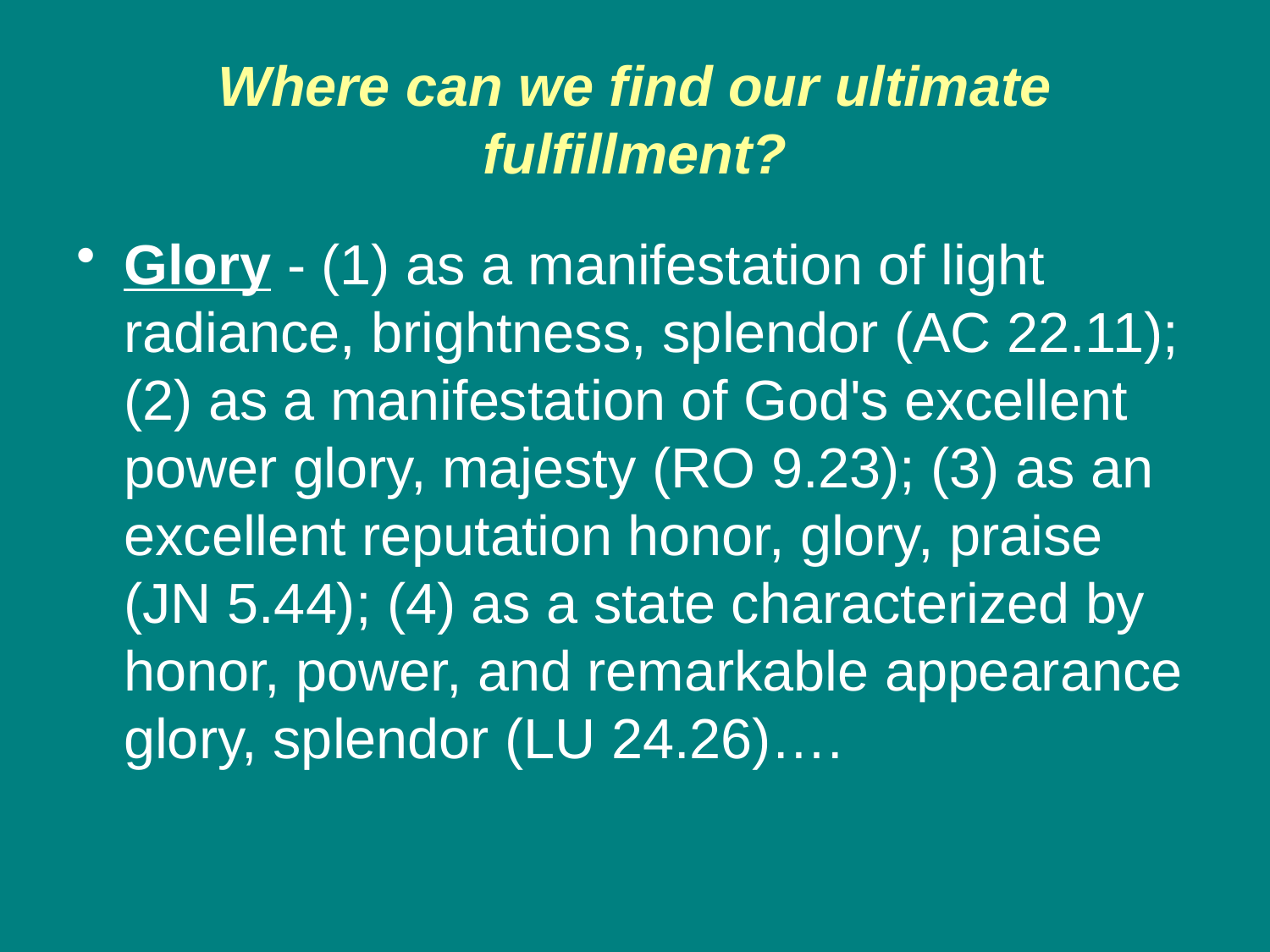

# Where can we find our ultimate fulfillment?
Glory - (1) as a manifestation of light radiance, brightness, splendor (AC 22.11); (2) as a manifestation of God's excellent power glory, majesty (RO 9.23); (3) as an excellent reputation honor, glory, praise (JN 5.44); (4) as a state characterized by honor, power, and remarkable appearance glory, splendor (LU 24.26)….